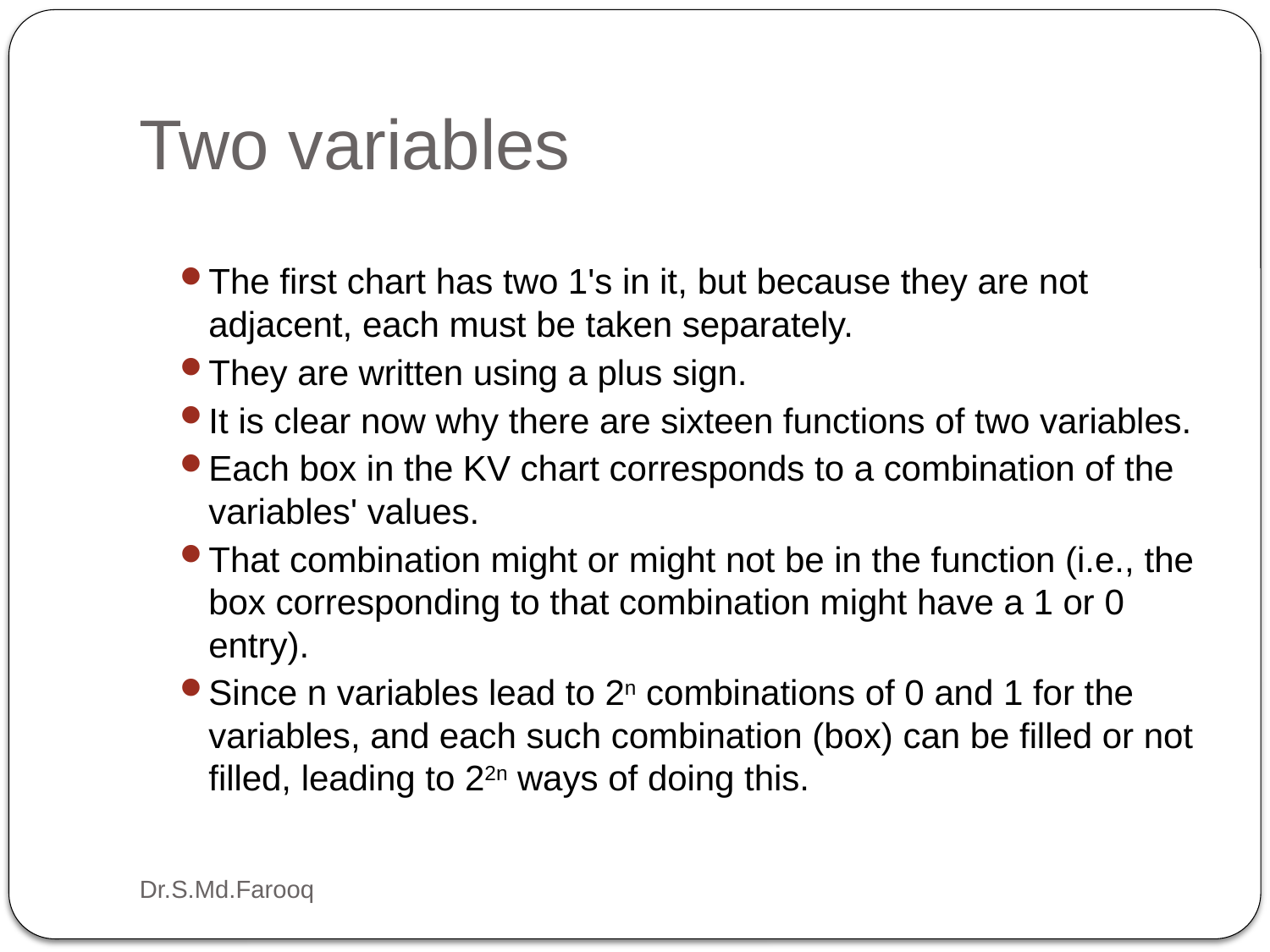

# Two variables

The first chart has two 1's in it, but because they are not adjacent, each must be taken separately.
They are written using a plus sign.
It is clear now why there are sixteen functions of two variables.
Each box in the KV chart corresponds to a combination of the variables' values.
That combination might or might not be in the function (i.e., the box corresponding to that combination might have a 1 or 0 entry).
Since n variables lead to 2n combinations of 0 and 1 for the variables, and each such combination (box) can be filled or not filled, leading to 22n ways of doing this.

Dr.S.Md.Farooq